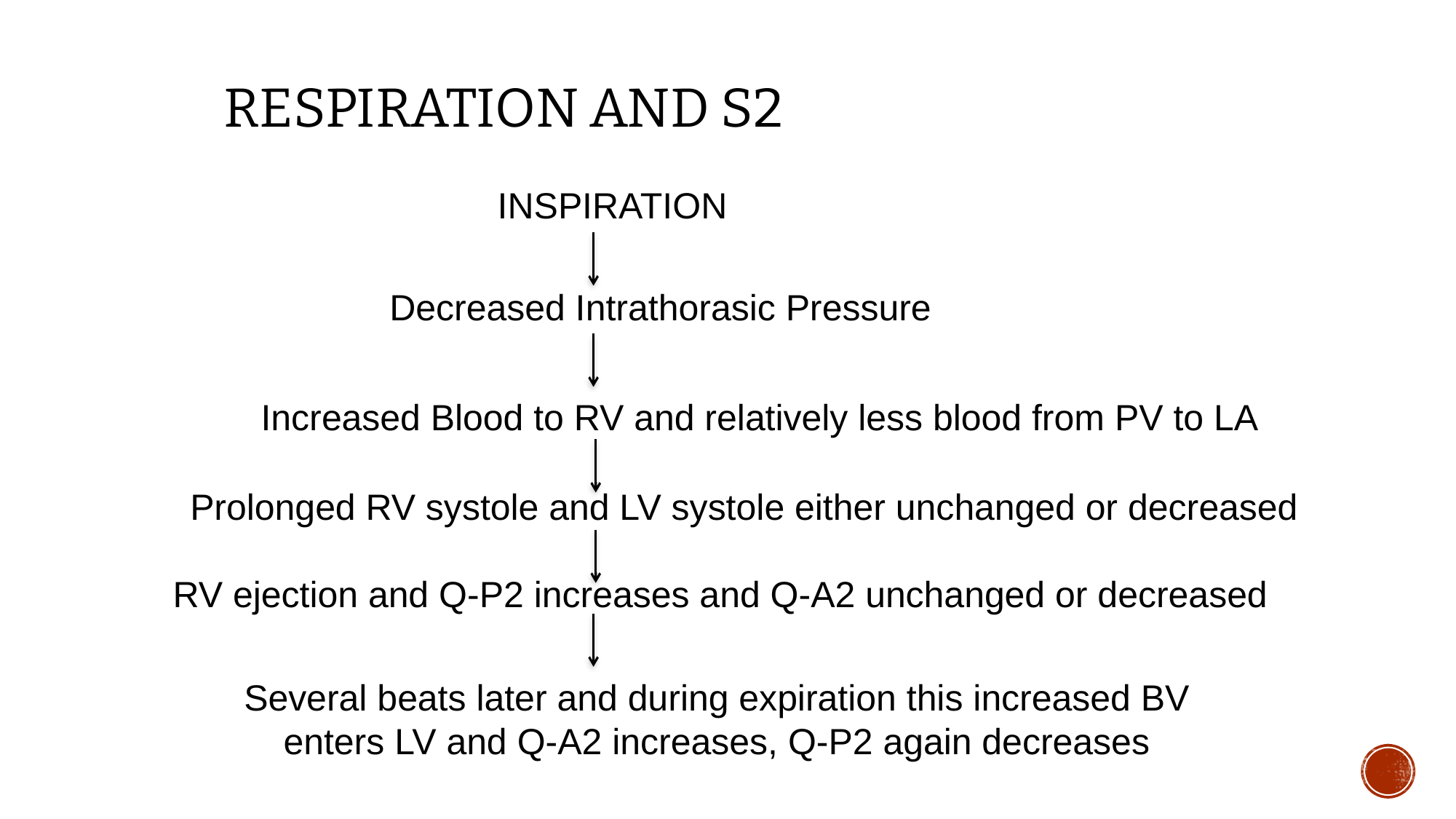

# RESPIRATION AND S2
INSPIRATION
Decreased Intrathorasic Pressure
Increased Blood to RV and relatively less blood from PV to LA
Prolonged RV systole and LV systole either unchanged or decreased
RV ejection and Q-P2 increases and Q-A2 unchanged or decreased
Several beats later and during expiration this increased BV enters LV and Q-A2 increases, Q-P2 again decreases